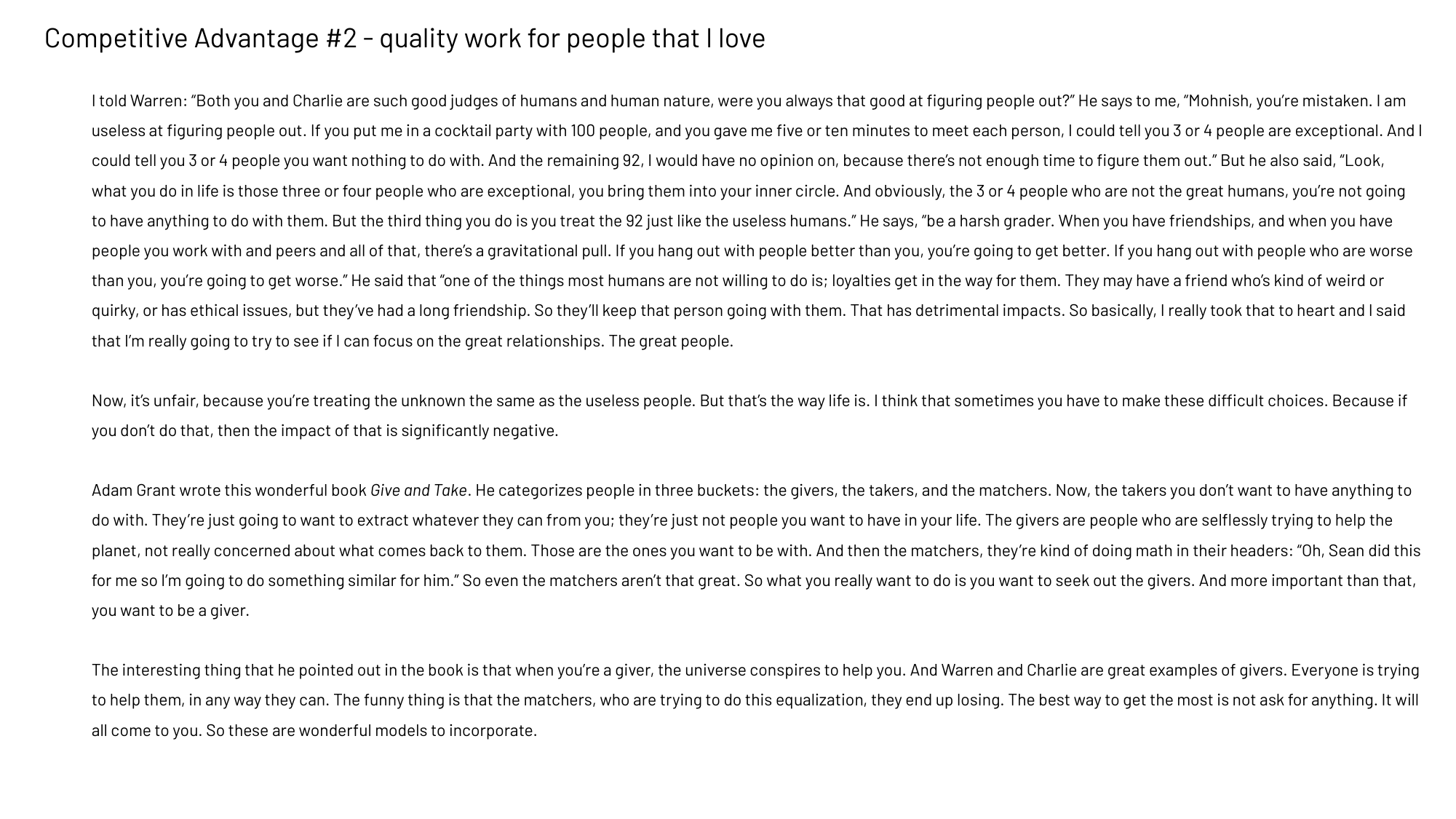

Competitive Advantage #2 - quality work for people that I love
I told Warren: “Both you and Charlie are such good judges of humans and human nature, were you always that good at figuring people out?” He says to me, “Mohnish, you’re mistaken. I am useless at figuring people out. If you put me in a cocktail party with 100 people, and you gave me five or ten minutes to meet each person, I could tell you 3 or 4 people are exceptional. And I could tell you 3 or 4 people you want nothing to do with. And the remaining 92, I would have no opinion on, because there’s not enough time to figure them out.” But he also said, “Look, what you do in life is those three or four people who are exceptional, you bring them into your inner circle. And obviously, the 3 or 4 people who are not the great humans, you’re not going to have anything to do with them. But the third thing you do is you treat the 92 just like the useless humans.” He says, “be a harsh grader. When you have friendships, and when you have people you work with and peers and all of that, there’s a gravitational pull. If you hang out with people better than you, you’re going to get better. If you hang out with people who are worse than you, you’re going to get worse.” He said that “one of the things most humans are not willing to do is; loyalties get in the way for them. They may have a friend who’s kind of weird or quirky, or has ethical issues, but they’ve had a long friendship. So they’ll keep that person going with them. That has detrimental impacts. So basically, I really took that to heart and I said that I’m really going to try to see if I can focus on the great relationships. The great people.

Now, it’s unfair, because you’re treating the unknown the same as the useless people. But that’s the way life is. I think that sometimes you have to make these difficult choices. Because if you don’t do that, then the impact of that is significantly negative.

Adam Grant wrote this wonderful book Give and Take. He categorizes people in three buckets: the givers, the takers, and the matchers. Now, the takers you don’t want to have anything to do with. They’re just going to want to extract whatever they can from you; they’re just not people you want to have in your life. The givers are people who are selflessly trying to help the planet, not really concerned about what comes back to them. Those are the ones you want to be with. And then the matchers, they’re kind of doing math in their headers: “Oh, Sean did this for me so I’m going to do something similar for him.” So even the matchers aren’t that great. So what you really want to do is you want to seek out the givers. And more important than that, you want to be a giver.

The interesting thing that he pointed out in the book is that when you’re a giver, the universe conspires to help you. And Warren and Charlie are great examples of givers. Everyone is trying to help them, in any way they can. The funny thing is that the matchers, who are trying to do this equalization, they end up losing. The best way to get the most is not ask for anything. It will all come to you. So these are wonderful models to incorporate.